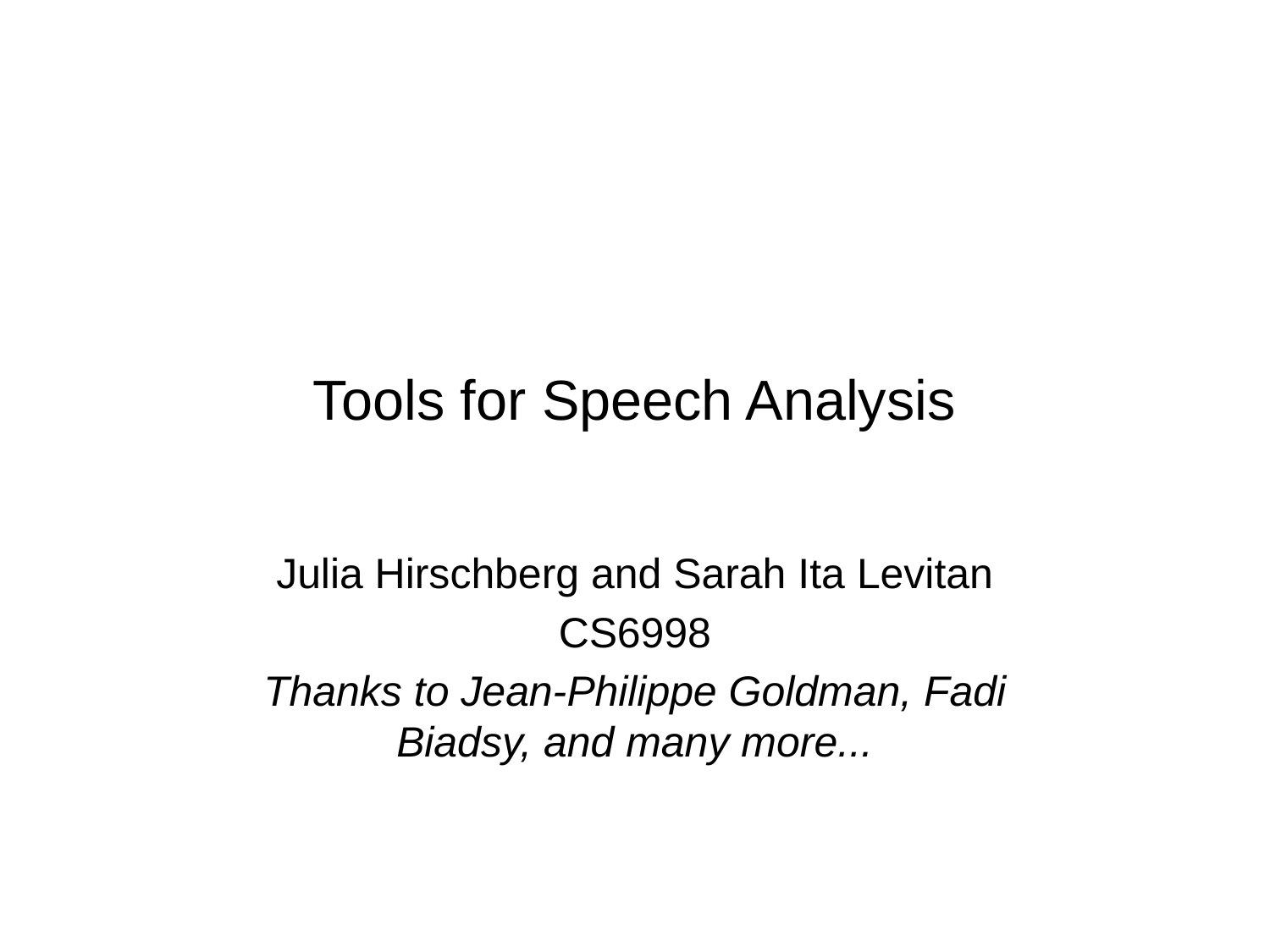

# Tools for Speech Analysis
Julia Hirschberg and Sarah Ita Levitan
CS6998
Thanks to Jean-Philippe Goldman, Fadi Biadsy, and many more...